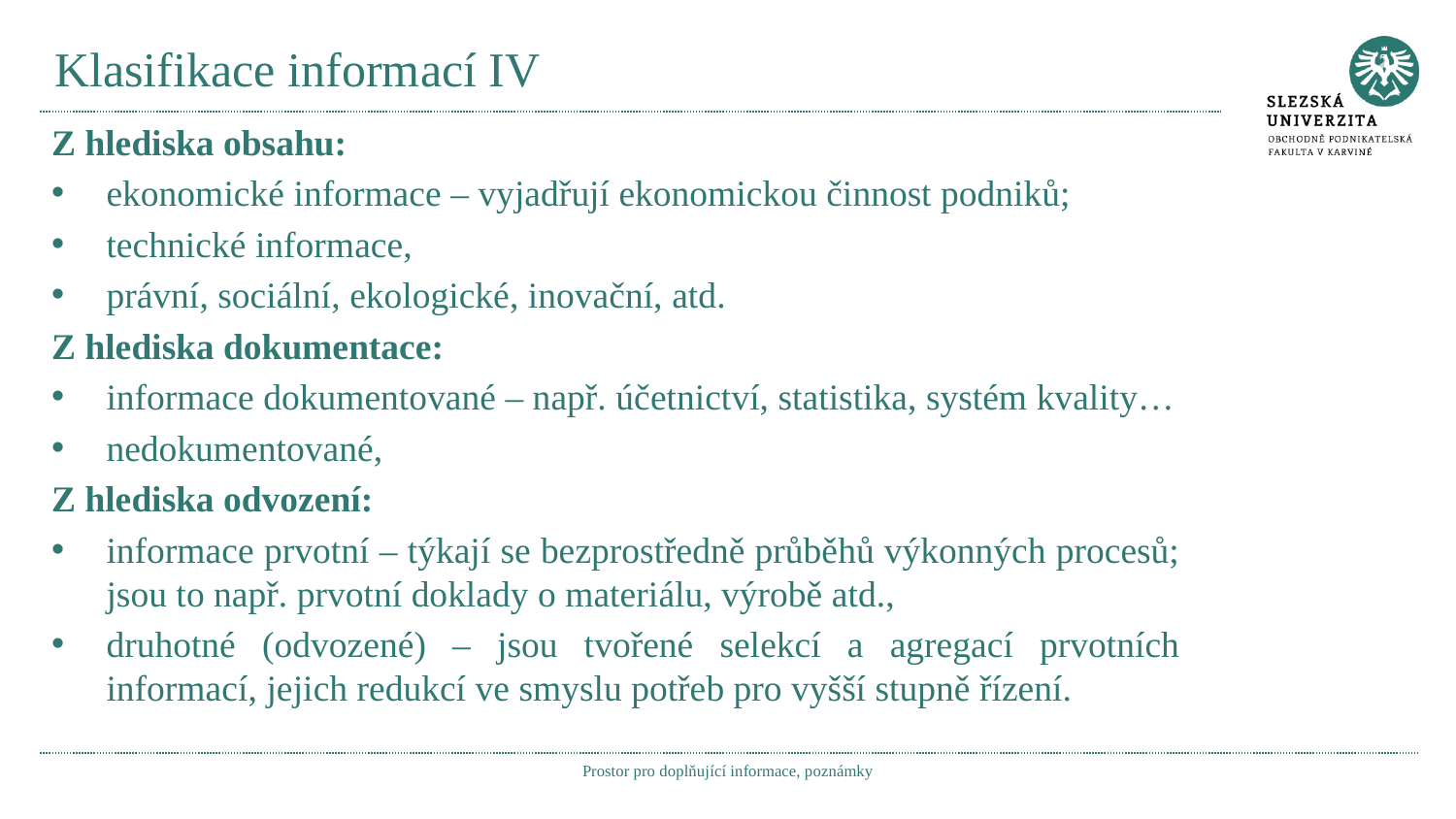

# Klasifikace informací IV
Z hlediska obsahu:
ekonomické informace – vyjadřují ekonomickou činnost podniků;
technické informace,
právní, sociální, ekologické, inovační, atd.
Z hlediska dokumentace:
informace dokumentované – např. účetnictví, statistika, systém kvality…
nedokumentované,
Z hlediska odvození:
informace prvotní – týkají se bezprostředně průběhů výkonných procesů; jsou to např. prvotní doklady o materiálu, výrobě atd.,
druhotné (odvozené) – jsou tvořené selekcí a agregací prvotních informací, jejich redukcí ve smyslu potřeb pro vyšší stupně řízení.

Prostor pro doplňující informace, poznámky